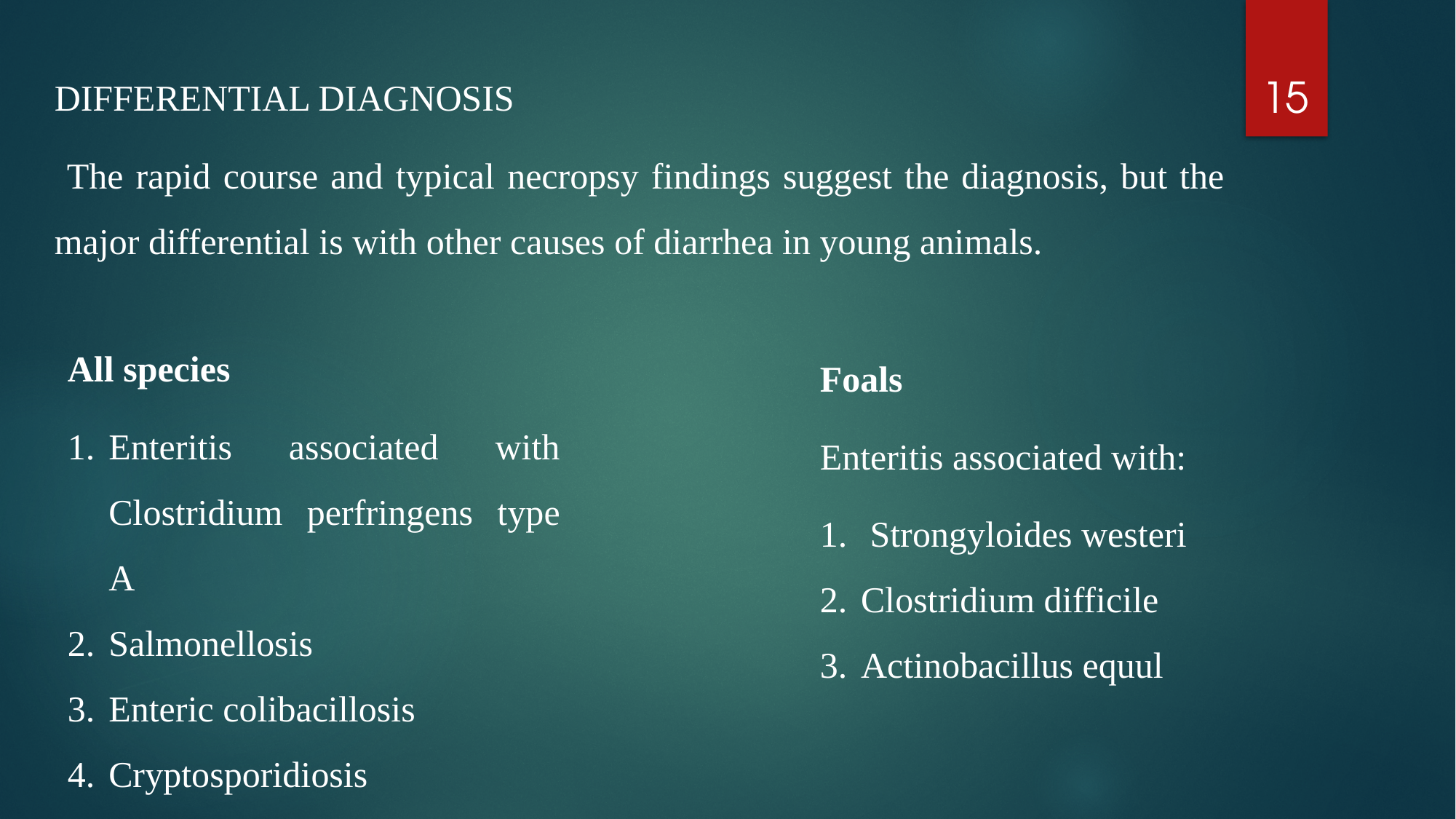

15
DIFFERENTIAL DIAGNOSIS
 The rapid course and typical necropsy findings suggest the diagnosis, but the major differential is with other causes of diarrhea in young animals.
All species
Enteritis associated with Clostridium perfringens type A
Salmonellosis
Enteric colibacillosis
Cryptosporidiosis
Foals
Enteritis associated with:
 Strongyloides westeri
Clostridium difficile
Actinobacillus equul